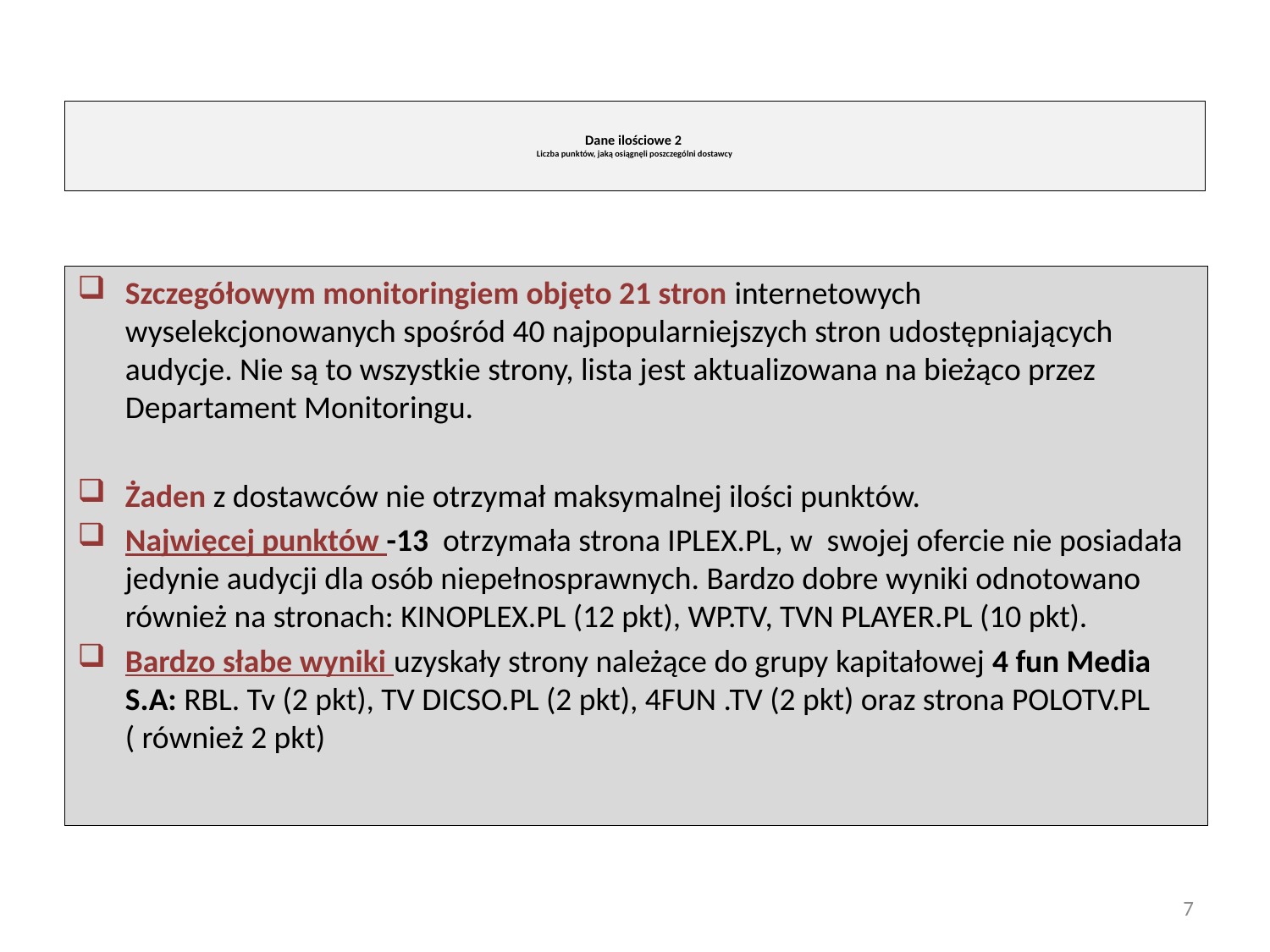

Dane ilościowe 2
Liczba punktów, jaką osiągnęli poszczególni dostawcy
Szczegółowym monitoringiem objęto 21 stron internetowych wyselekcjonowanych spośród 40 najpopularniejszych stron udostępniających audycje. Nie są to wszystkie strony, lista jest aktualizowana na bieżąco przez Departament Monitoringu.

Żaden z dostawców nie otrzymał maksymalnej ilości punktów.
Najwięcej punktów -13  otrzymała strona IPLEX.PL, w  swojej ofercie nie posiadała jedynie audycji dla osób niepełnosprawnych. Bardzo dobre wyniki odnotowano również na stronach: KINOPLEX.PL (12 pkt), WP.TV, TVN PLAYER.PL (10 pkt).
Bardzo słabe wyniki uzyskały strony należące do grupy kapitałowej 4 fun Media S.A: RBL. Tv (2 pkt), TV DICSO.PL (2 pkt), 4FUN .TV (2 pkt) oraz strona POLOTV.PL
( również 2 pkt)
7